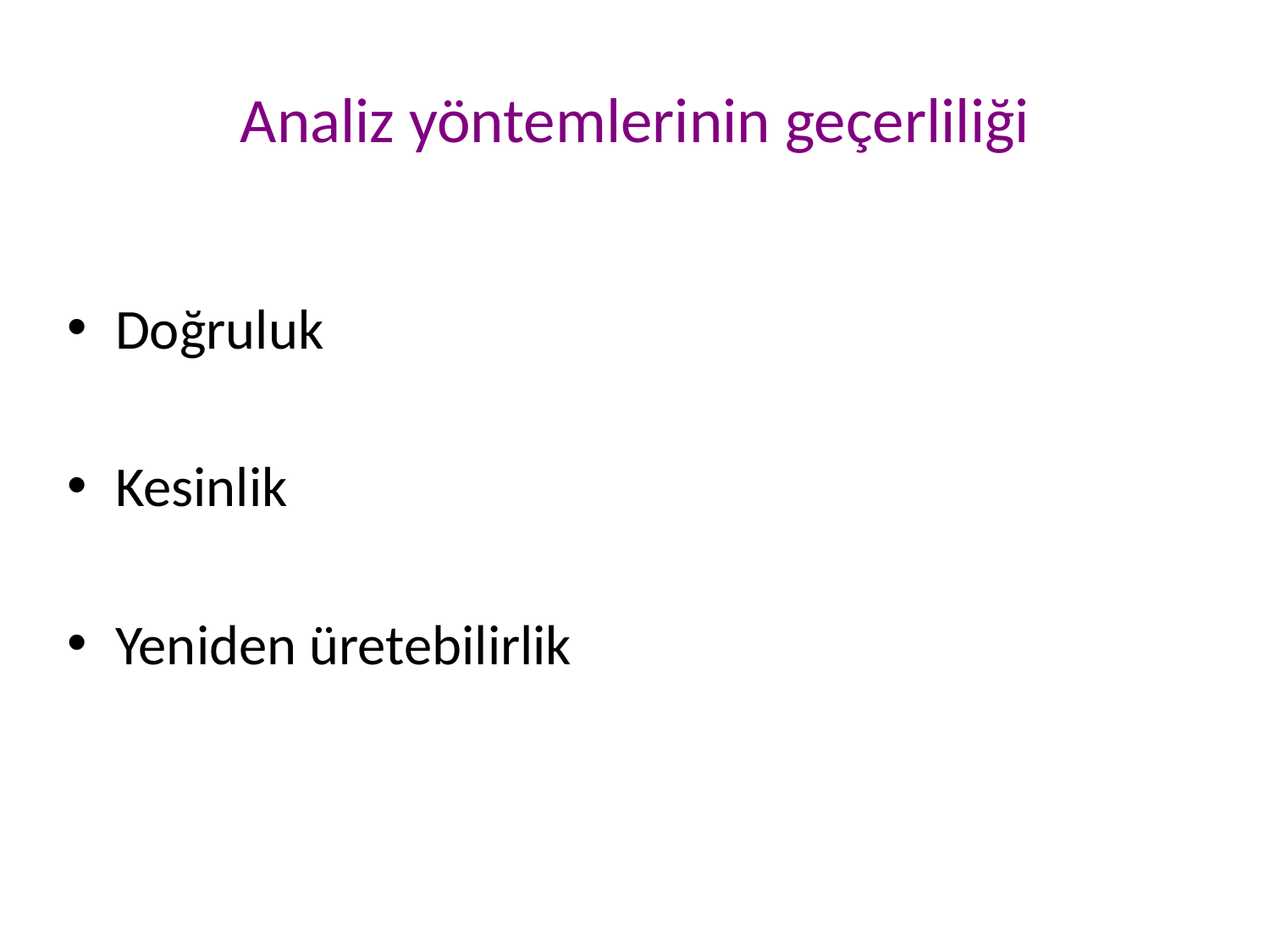

# Analiz yöntemlerinin geçerliliği
Doğruluk

Kesinlik

Yeniden üretebilirlik